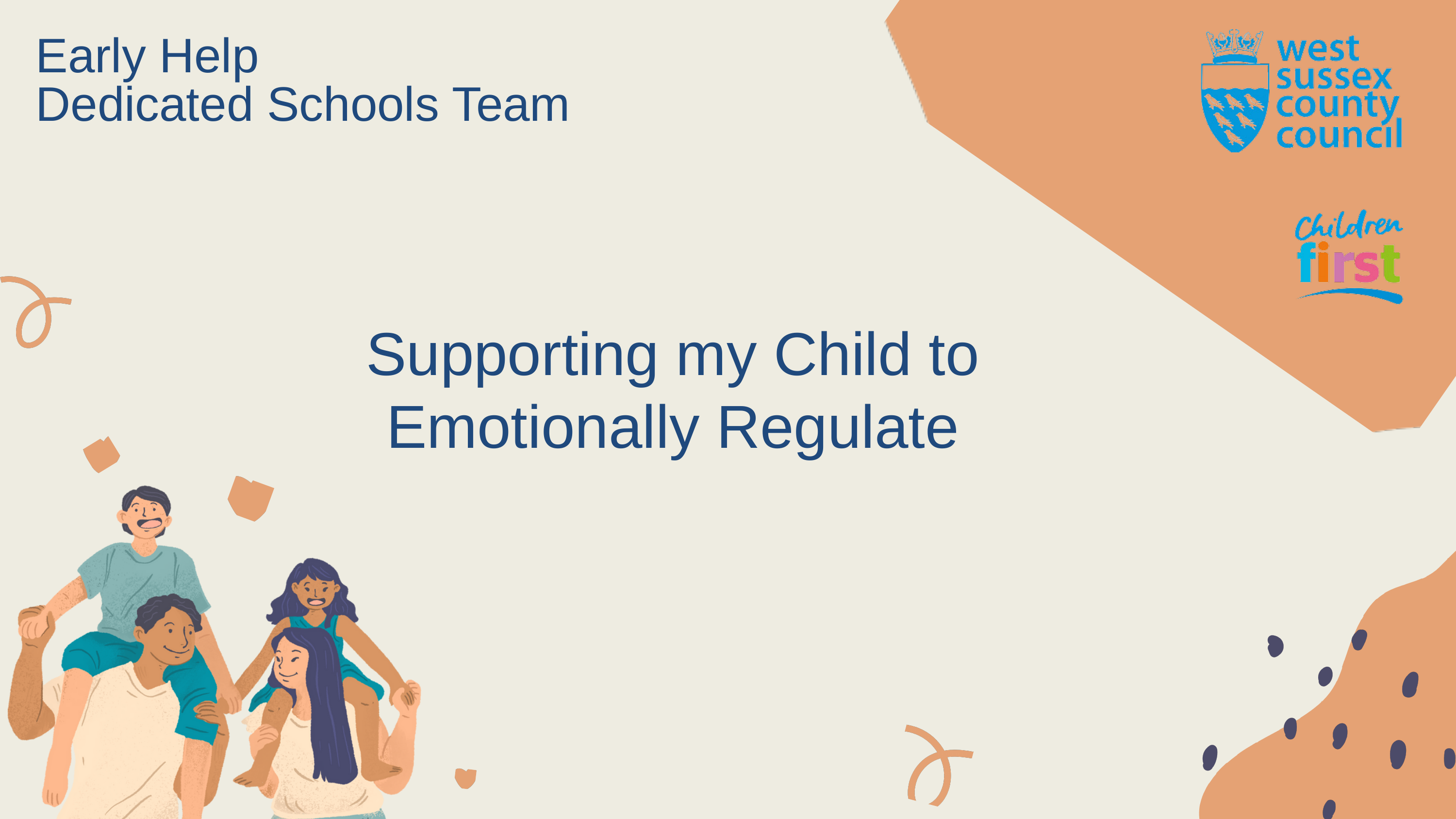

Early Help
Dedicated Schools Team

Supporting my Child to Emotionally Regulate